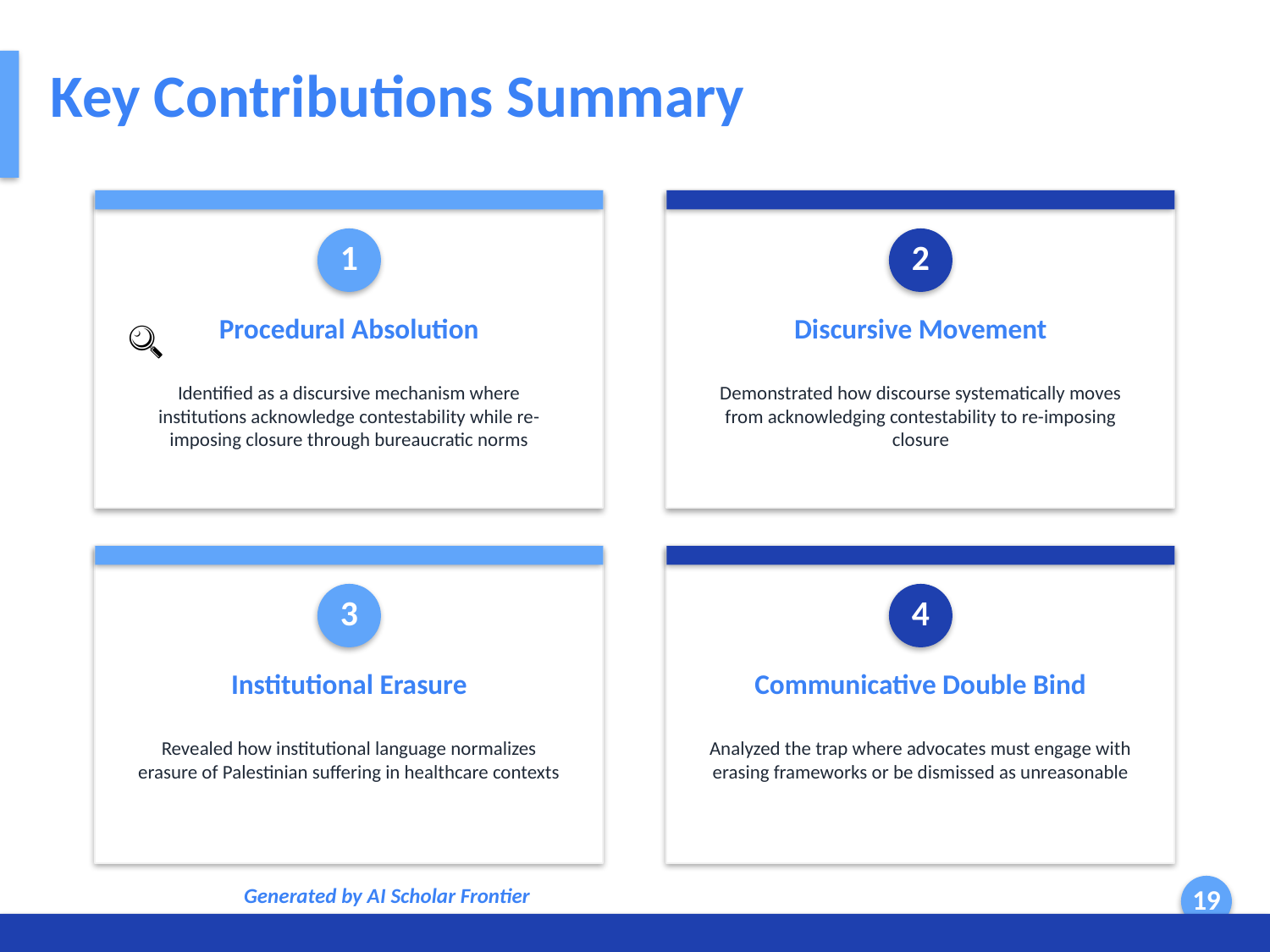

Key Contributions Summary

1

2
Procedural Absolution
Discursive Movement
🔍
Identified as a discursive mechanism where institutions acknowledge contestability while re-imposing closure through bureaucratic norms
Demonstrated how discourse systematically moves from acknowledging contestability to re-imposing closure

3

4
Institutional Erasure
Communicative Double Bind
Revealed how institutional language normalizes erasure of Palestinian suffering in healthcare contexts
Analyzed the trap where advocates must engage with erasing frameworks or be dismissed as unreasonable
Generated by AI Scholar Frontier

19